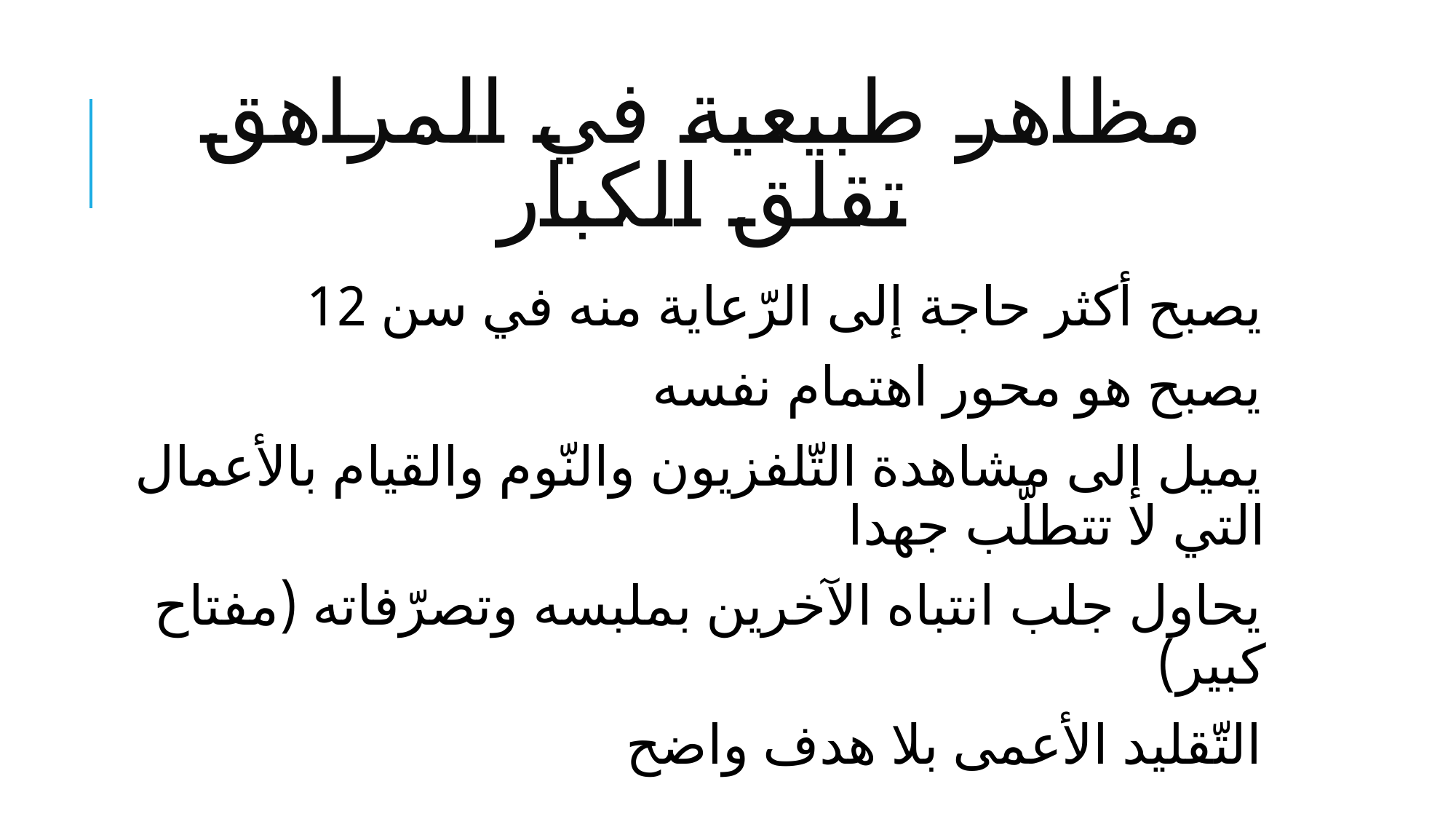

# مظاهر طبيعية في المراهق تقلق الكبار
يصبح أكثر حاجة إلى الرّعاية منه في سن 12
يصبح هو محور اهتمام نفسه
يميل إلى مشاهدة التّلفزيون والنّوم والقيام بالأعمال التي لا تتطلّب جهدا
يحاول جلب انتباه الآخرين بملبسه وتصرّفاته (مفتاح كبير)
التّقليد الأعمى بلا هدف واضح